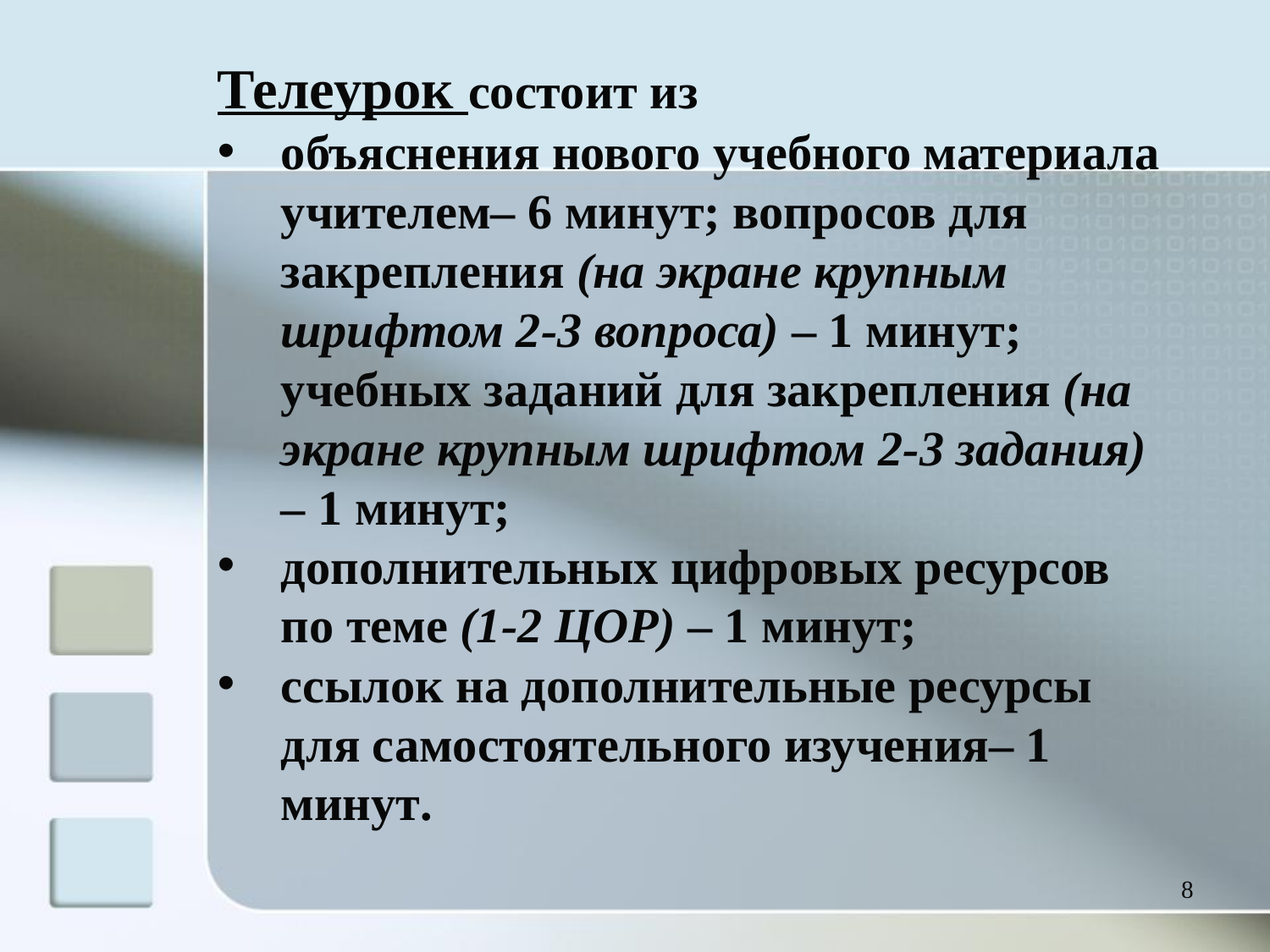

Телеурок состоит из
объяснения нового учебного материала учителем– 6 минут; вопросов для закрепления (на экране крупным шрифтом 2-3 вопроса) – 1 минут; учебных заданий для закрепления (на экране крупным шрифтом 2-3 задания) – 1 минут;
дополнительных цифровых ресурсов по теме (1-2 ЦОР) – 1 минут;
ссылок на дополнительные ресурсы для самостоятельного изучения– 1 минут.

8